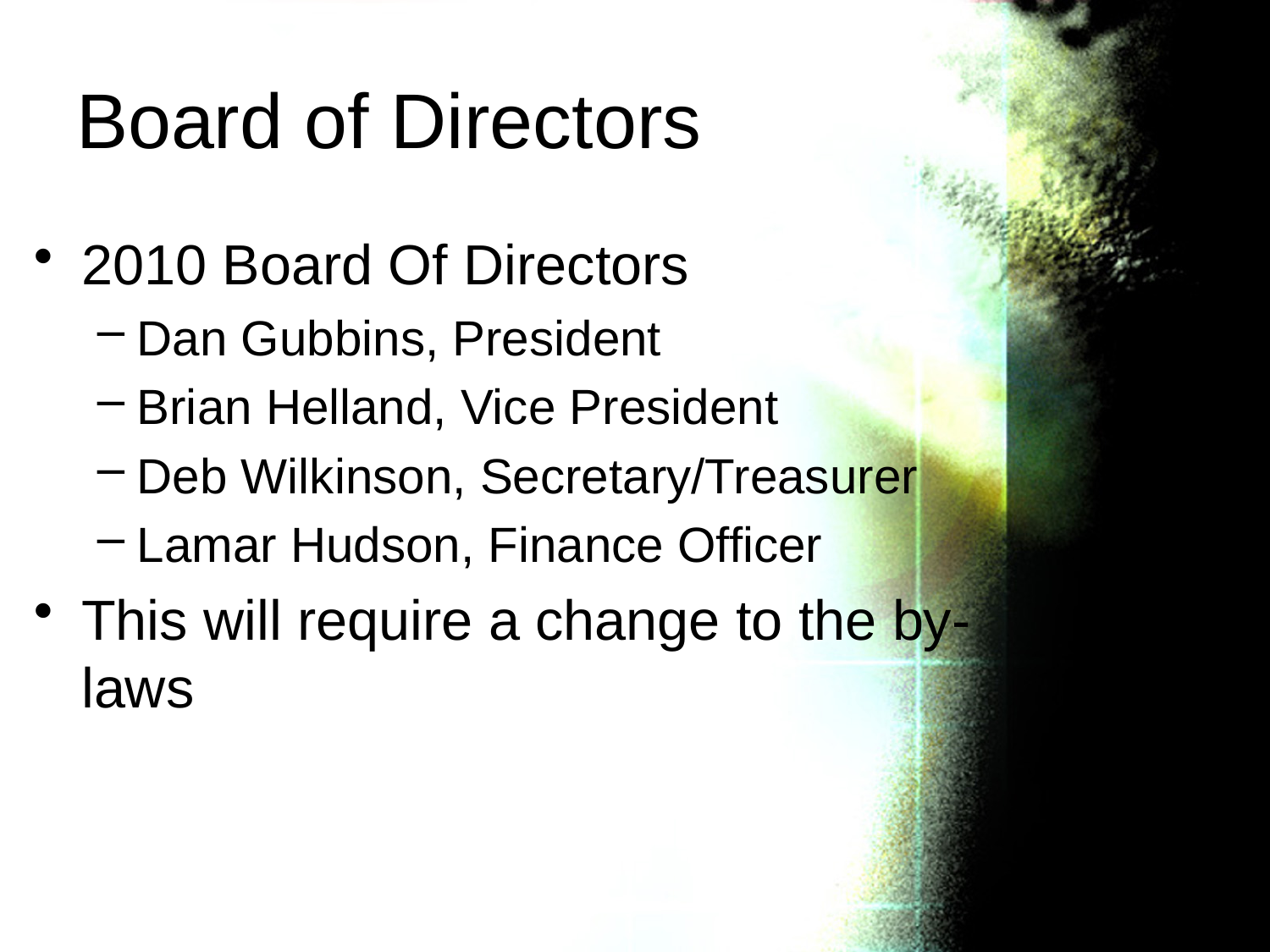

# Board of Directors
2010 Board Of Directors
Dan Gubbins, President
Brian Helland, Vice President
Deb Wilkinson, Secretary/Treasurer
Lamar Hudson, Finance Officer
This will require a change to the by-laws